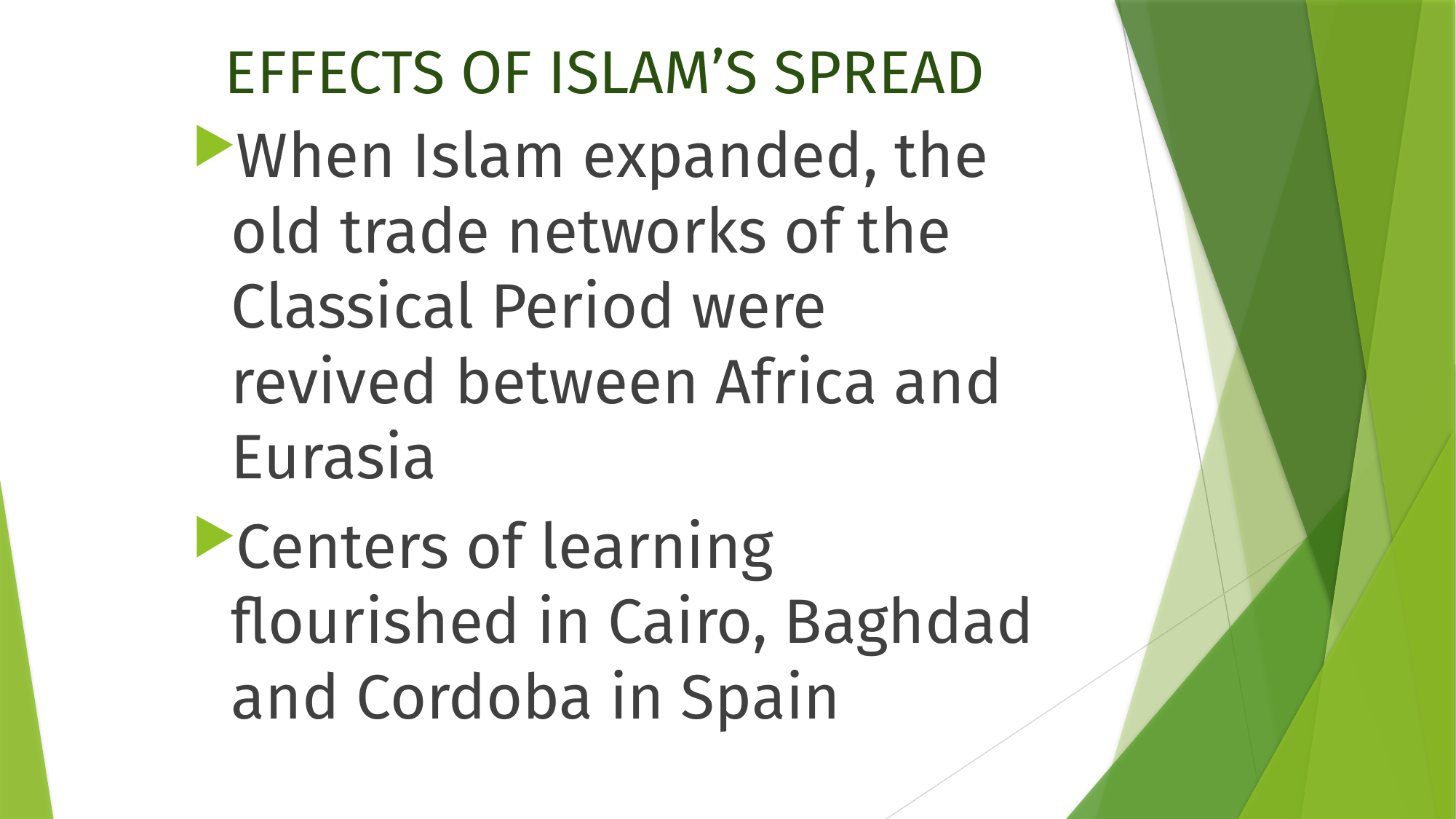

# EFFECTS OF ISLAM’S SPREAD
When Islam expanded, the old trade networks of the Classical Period were revived between Africa and Eurasia
Centers of learning flourished in Cairo, Baghdad and Cordoba in Spain